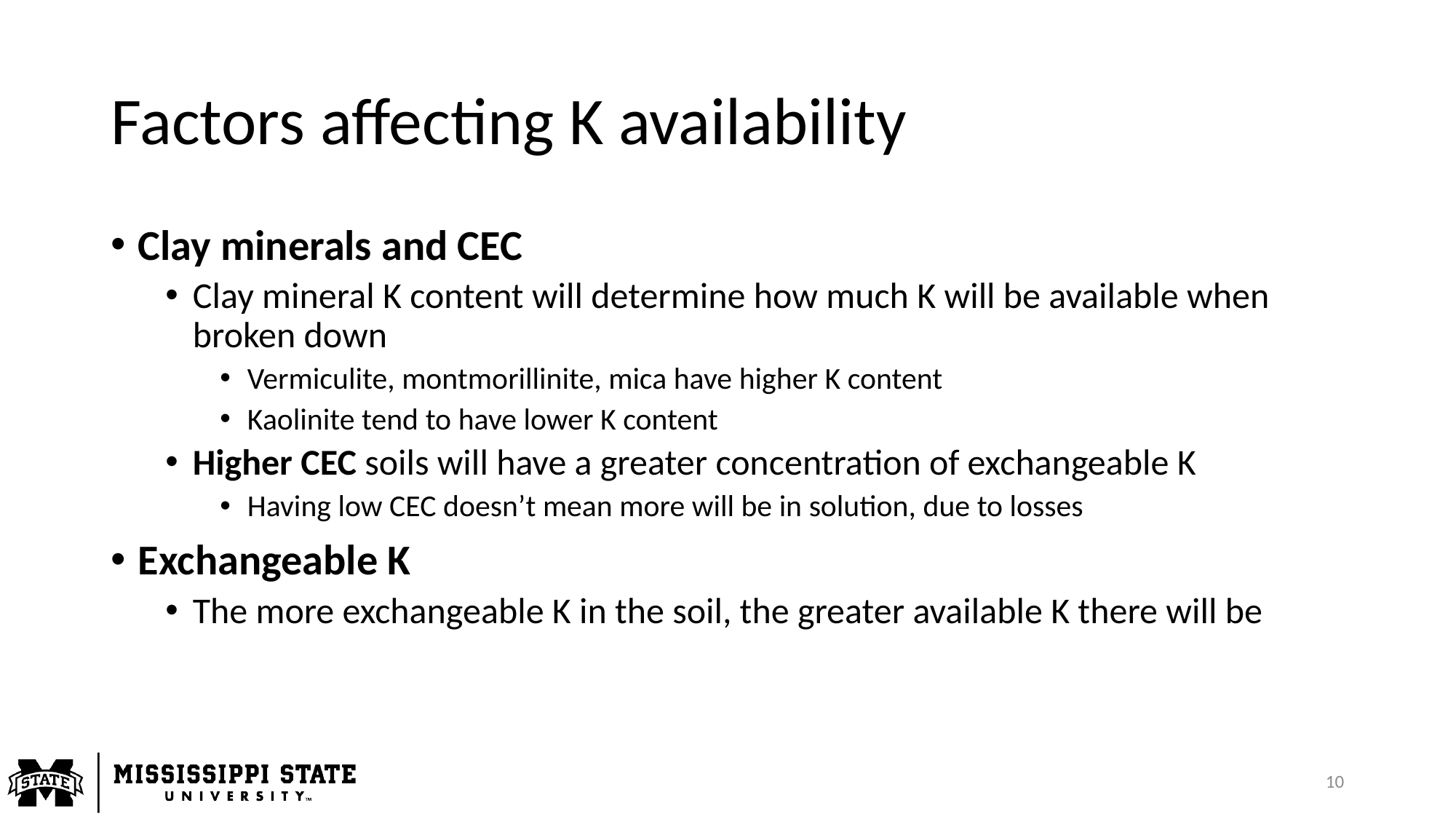

# Factors affecting K availability
Clay minerals and CEC
Clay mineral K content will determine how much K will be available when broken down
Vermiculite, montmorillinite, mica have higher K content
Kaolinite tend to have lower K content
Higher CEC soils will have a greater concentration of exchangeable K
Having low CEC doesn’t mean more will be in solution, due to losses
Exchangeable K
The more exchangeable K in the soil, the greater available K there will be
10